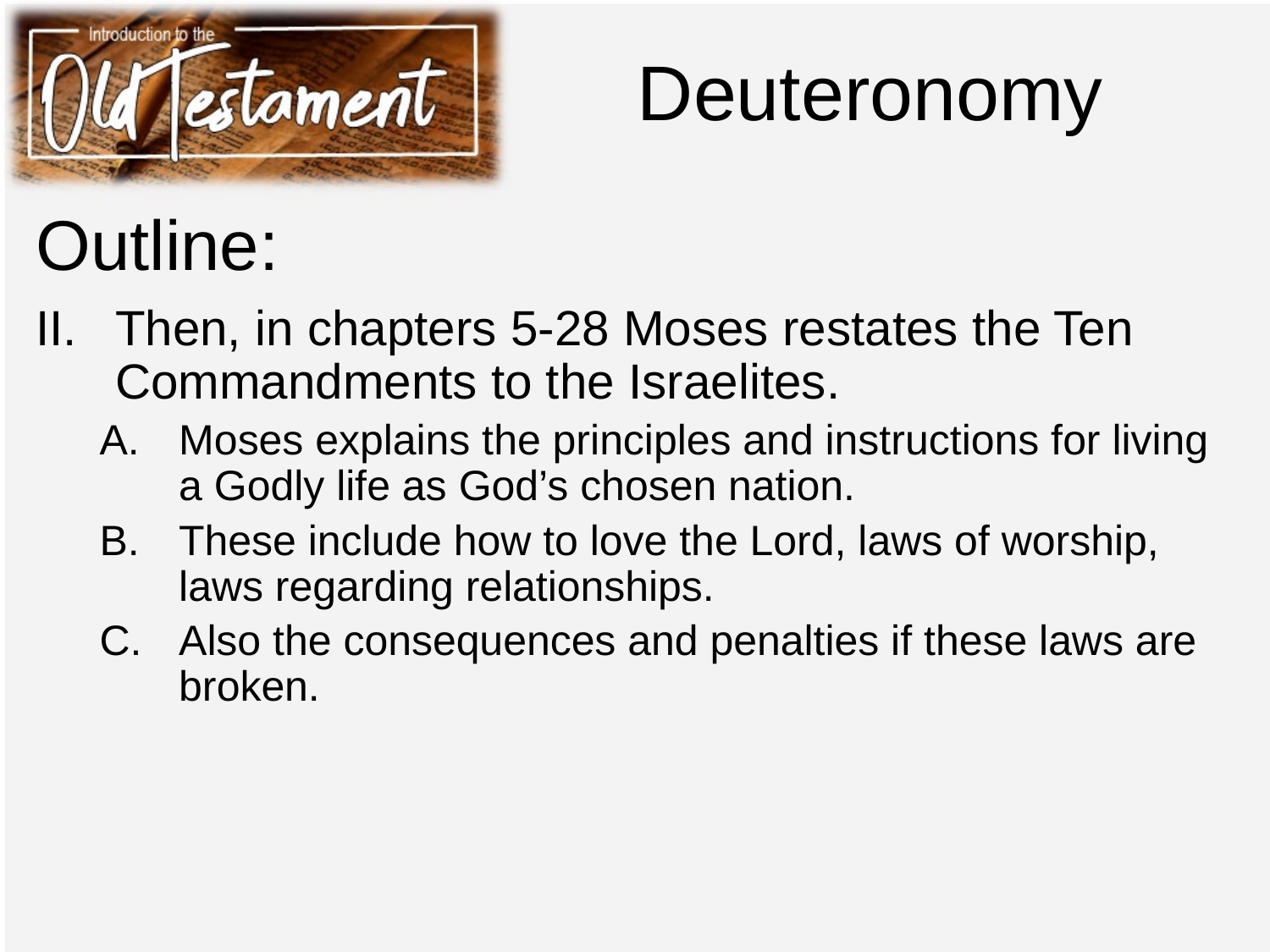

# Deuteronomy
Outline:
Then, in chapters 5-28 Moses restates the Ten Commandments to the Israelites.
Moses explains the principles and instructions for living a Godly life as God’s chosen nation.
These include how to love the Lord, laws of worship, laws regarding relationships.
Also the consequences and penalties if these laws are broken.